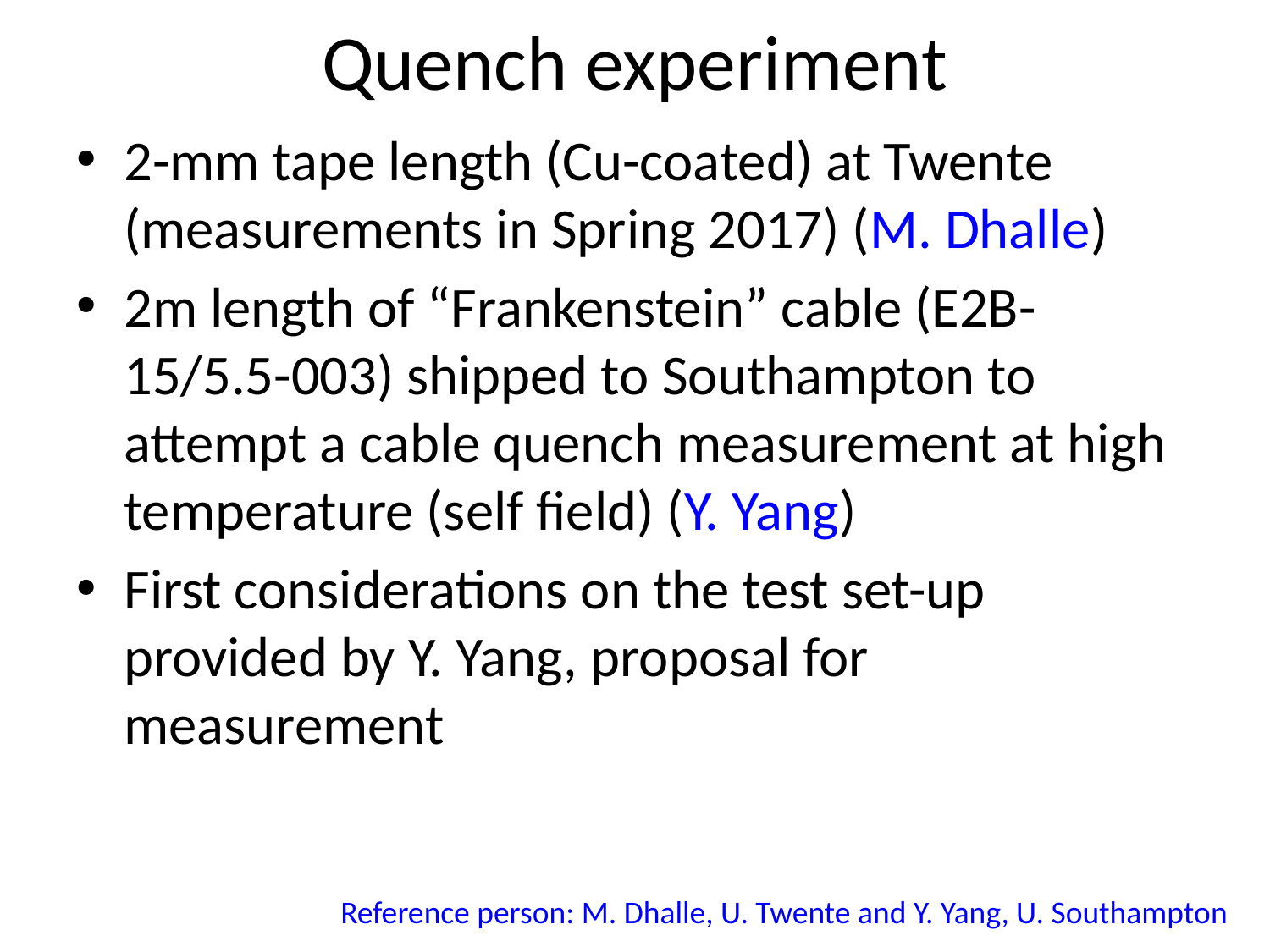

# Quench experiment
2-mm tape length (Cu-coated) at Twente (measurements in Spring 2017) (M. Dhalle)
2m length of “Frankenstein” cable (E2B-15/5.5-003) shipped to Southampton to attempt a cable quench measurement at high temperature (self field) (Y. Yang)
First considerations on the test set-up provided by Y. Yang, proposal for measurement
Reference person: M. Dhalle, U. Twente and Y. Yang, U. Southampton